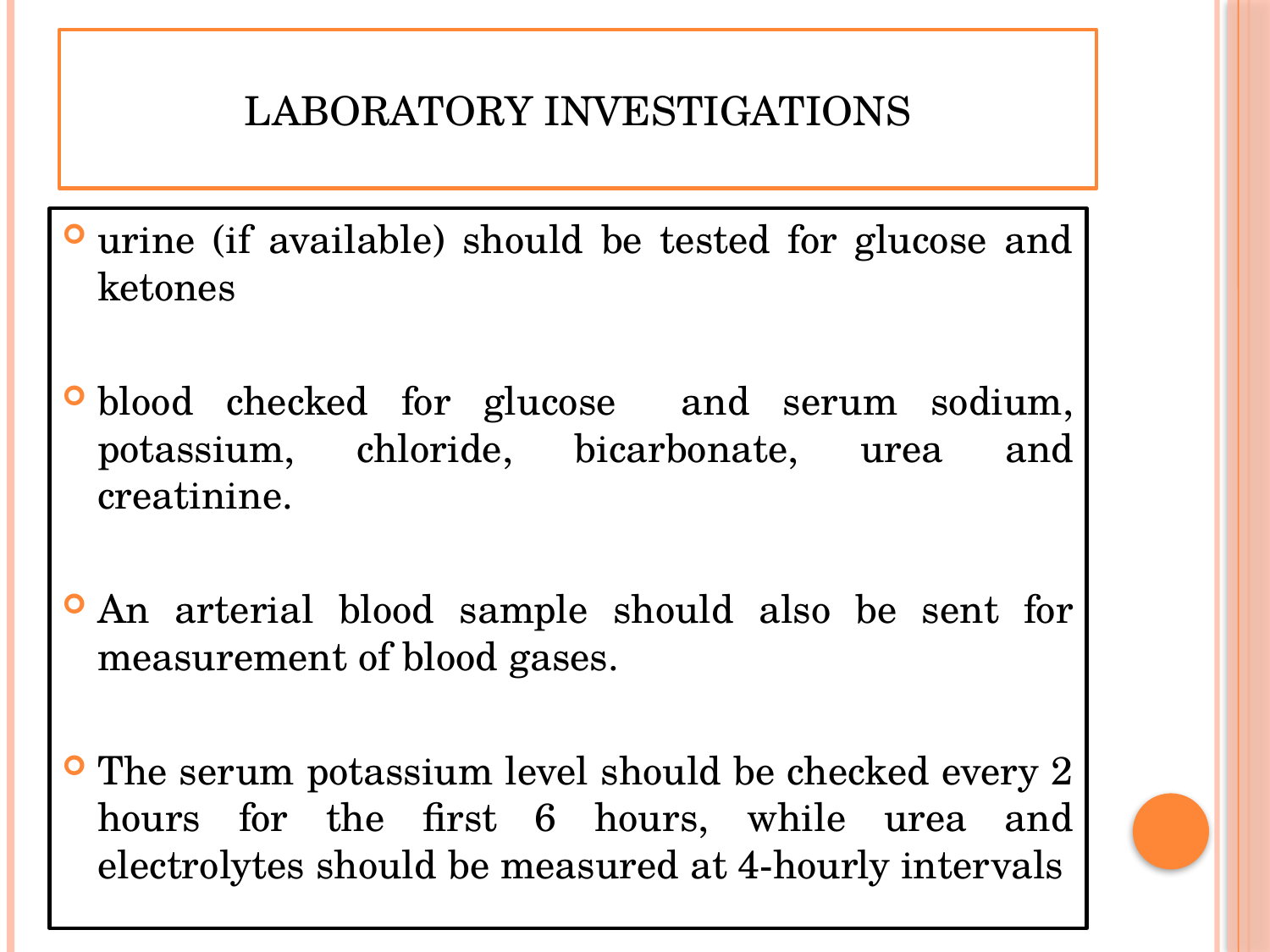

# Laboratory investigations
urine (if available) should be tested for glucose and ketones

blood checked for glucose  and serum sodium, potassium, chloride, bicarbonate, urea and creatinine.

An arterial blood sample should also be sent for measurement of blood gases.

The serum potassium level should be checked every 2 hours for the first 6 hours, while urea and electrolytes should be measured at 4-hourly intervals